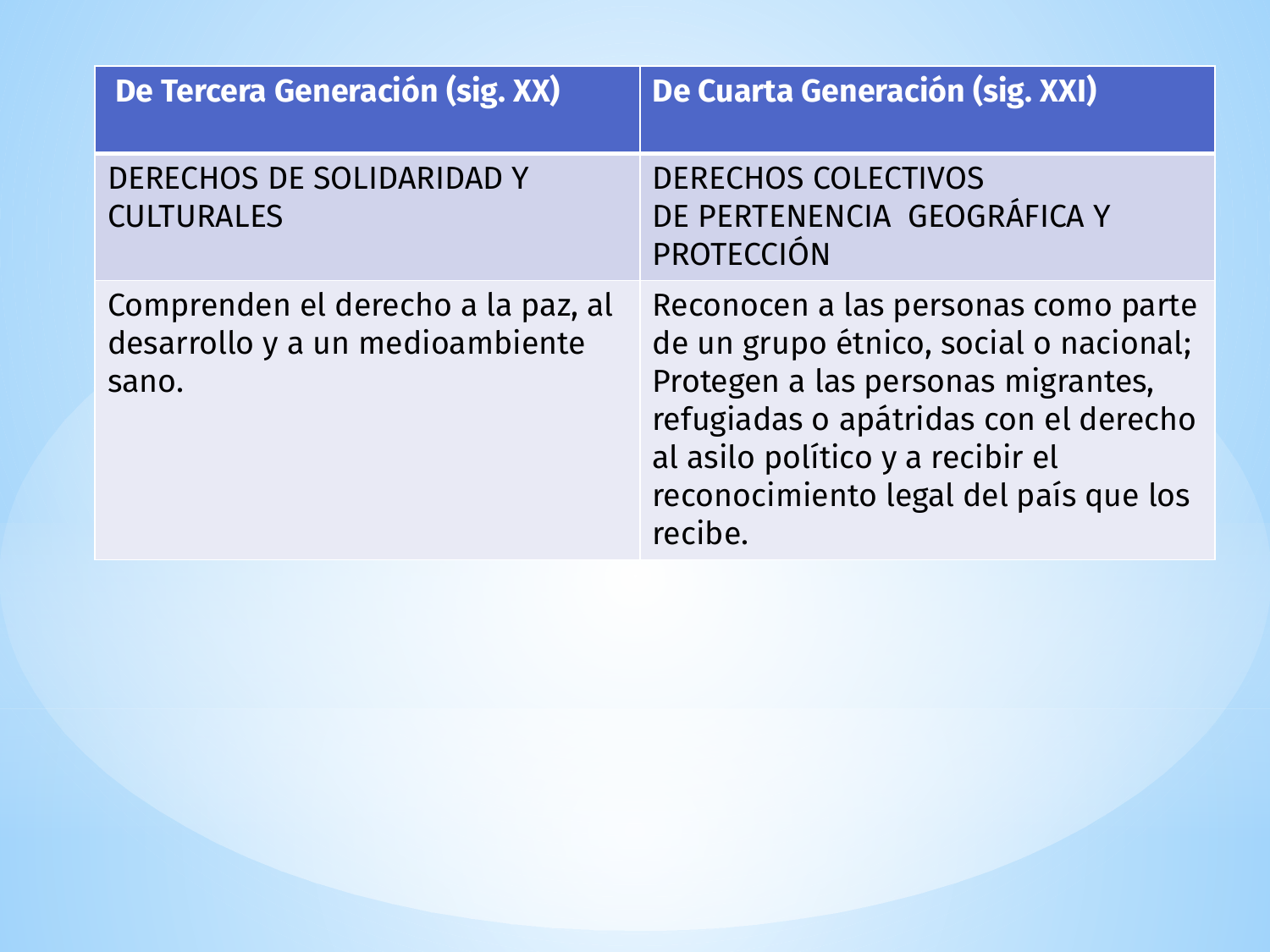

| De Tercera Generación (sig. XX) | De Cuarta Generación (sig. XXI) |
| --- | --- |
| DERECHOS DE SOLIDARIDAD Y CULTURALES | DERECHOS COLECTIVOS DE PERTENENCIA GEOGRÁFICA Y PROTECCIÓN |
| Comprenden el derecho a la paz, al desarrollo y a un medioambiente sano. | Reconocen a las personas como parte de un grupo étnico, social o nacional; Protegen a las personas migrantes, refugiadas o apátridas con el derecho al asilo político y a recibir el reconocimiento legal del país que los recibe. |